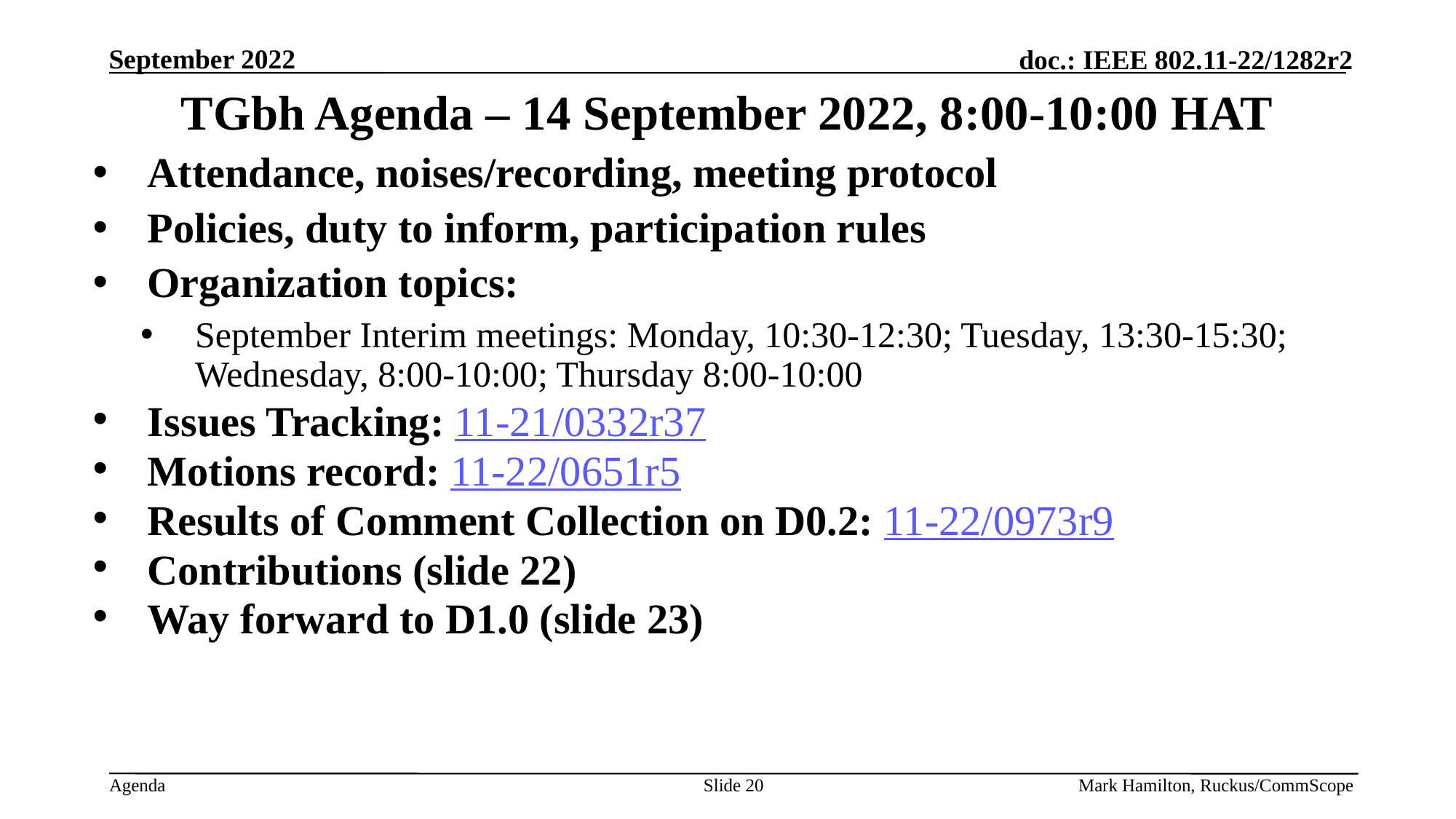

# TGbh Agenda – 14 September 2022, 8:00-10:00 HAT
Attendance, noises/recording, meeting protocol
Policies, duty to inform, participation rules
Organization topics:
September Interim meetings: Monday, 10:30-12:30; Tuesday, 13:30-15:30; Wednesday, 8:00-10:00; Thursday 8:00-10:00
Issues Tracking: 11-21/0332r37
Motions record: 11-22/0651r5
Results of Comment Collection on D0.2: 11-22/0973r9
Contributions (slide 22)
Way forward to D1.0 (slide 23)
Slide 20